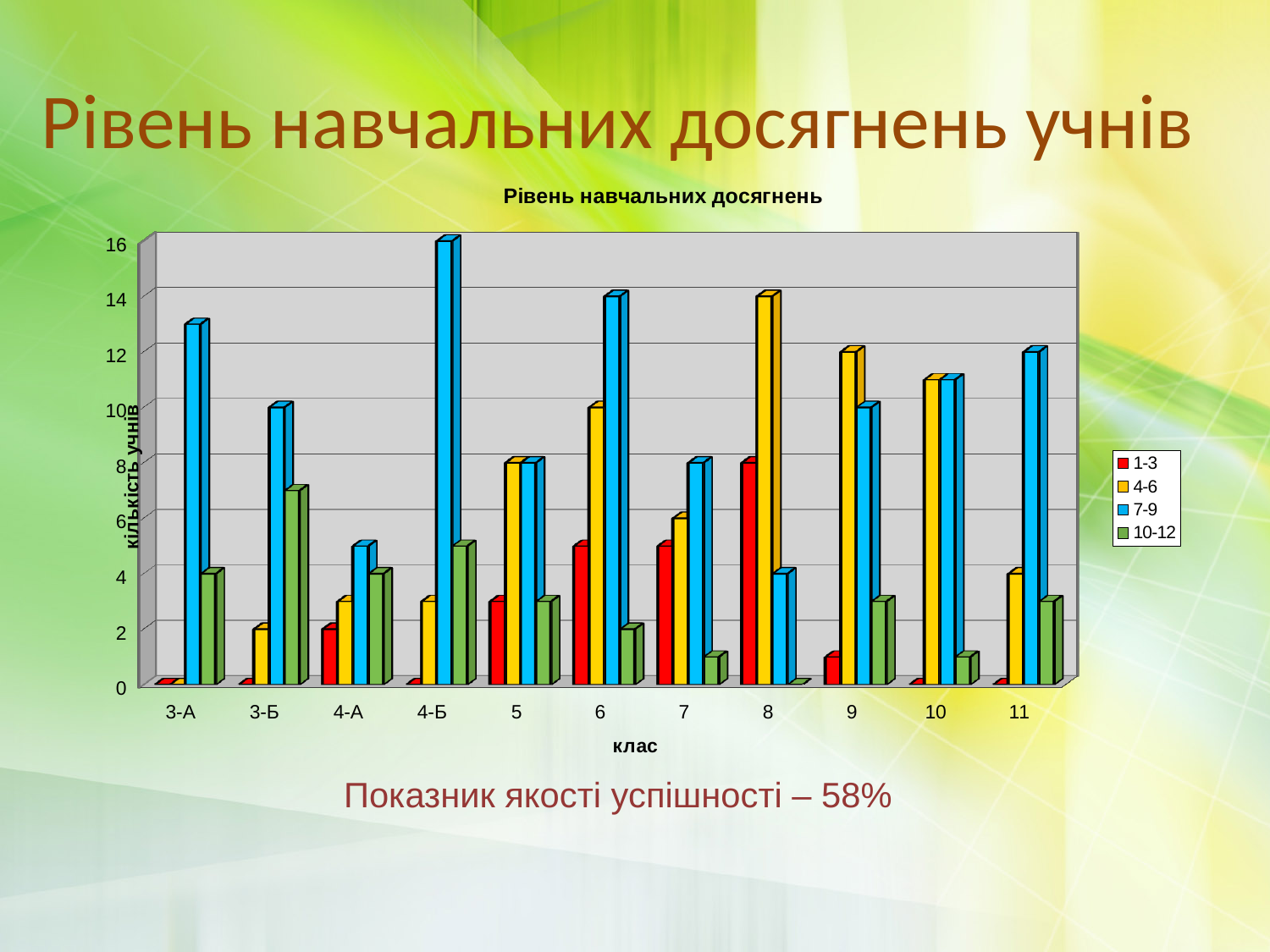

# Рівень навчальних досягнень учнів

[unsupported chart]

Показник якості успішності – 58%